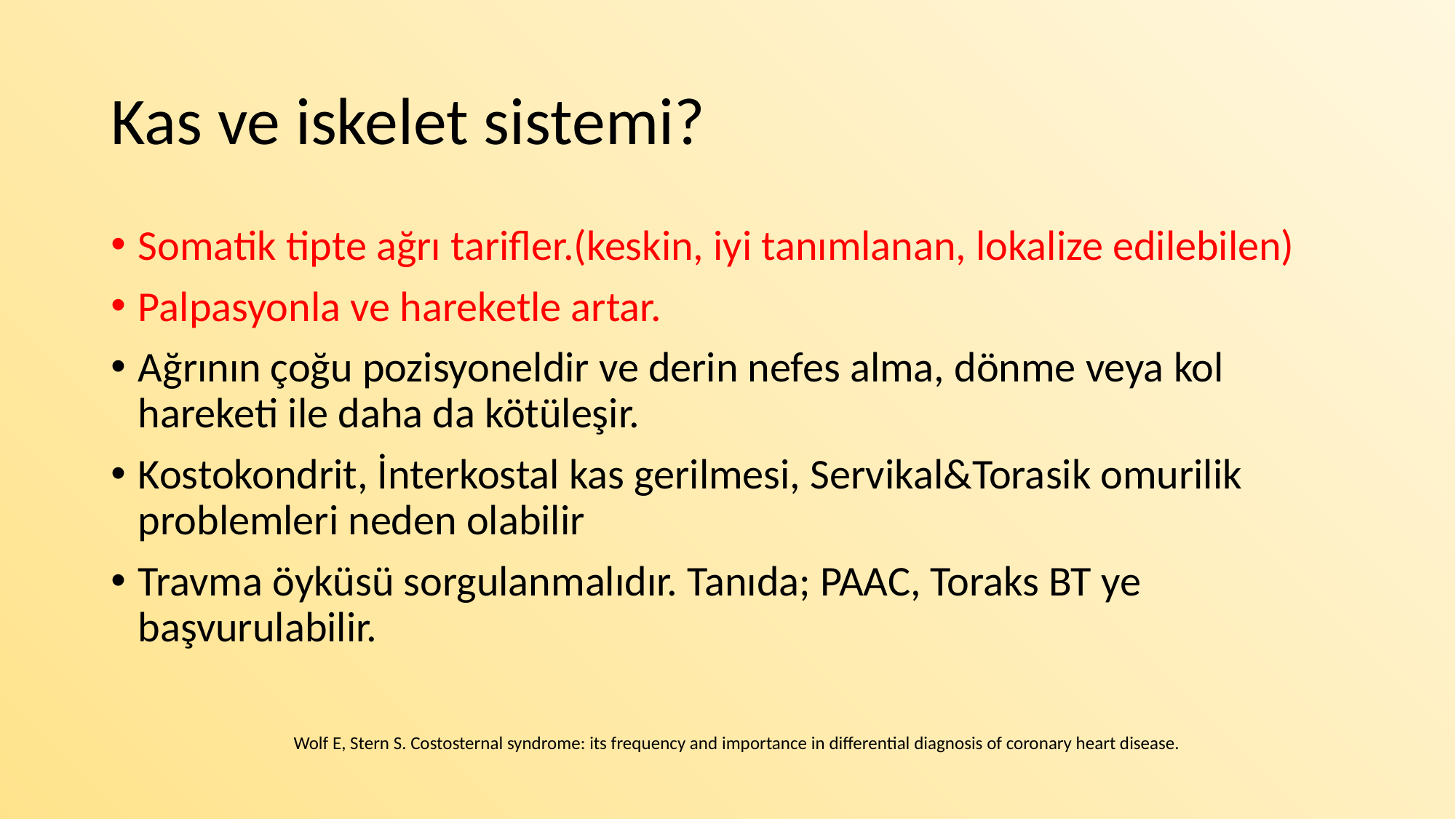

# Kas ve iskelet sistemi?
Somatik tipte ağrı tarifler.(keskin, iyi tanımlanan, lokalize edilebilen)
Palpasyonla ve hareketle artar.
Ağrının çoğu pozisyoneldir ve derin nefes alma, dönme veya kol hareketi ile daha da kötüleşir.
Kostokondrit, İnterkostal kas gerilmesi, Servikal&Torasik omurilik problemleri neden olabilir
Travma öyküsü sorgulanmalıdır. Tanıda; PAAC, Toraks BT ye başvurulabilir.

Wolf E, Stern S. Costosternal syndrome: its frequency and importance in differential diagnosis of coronary heart disease.